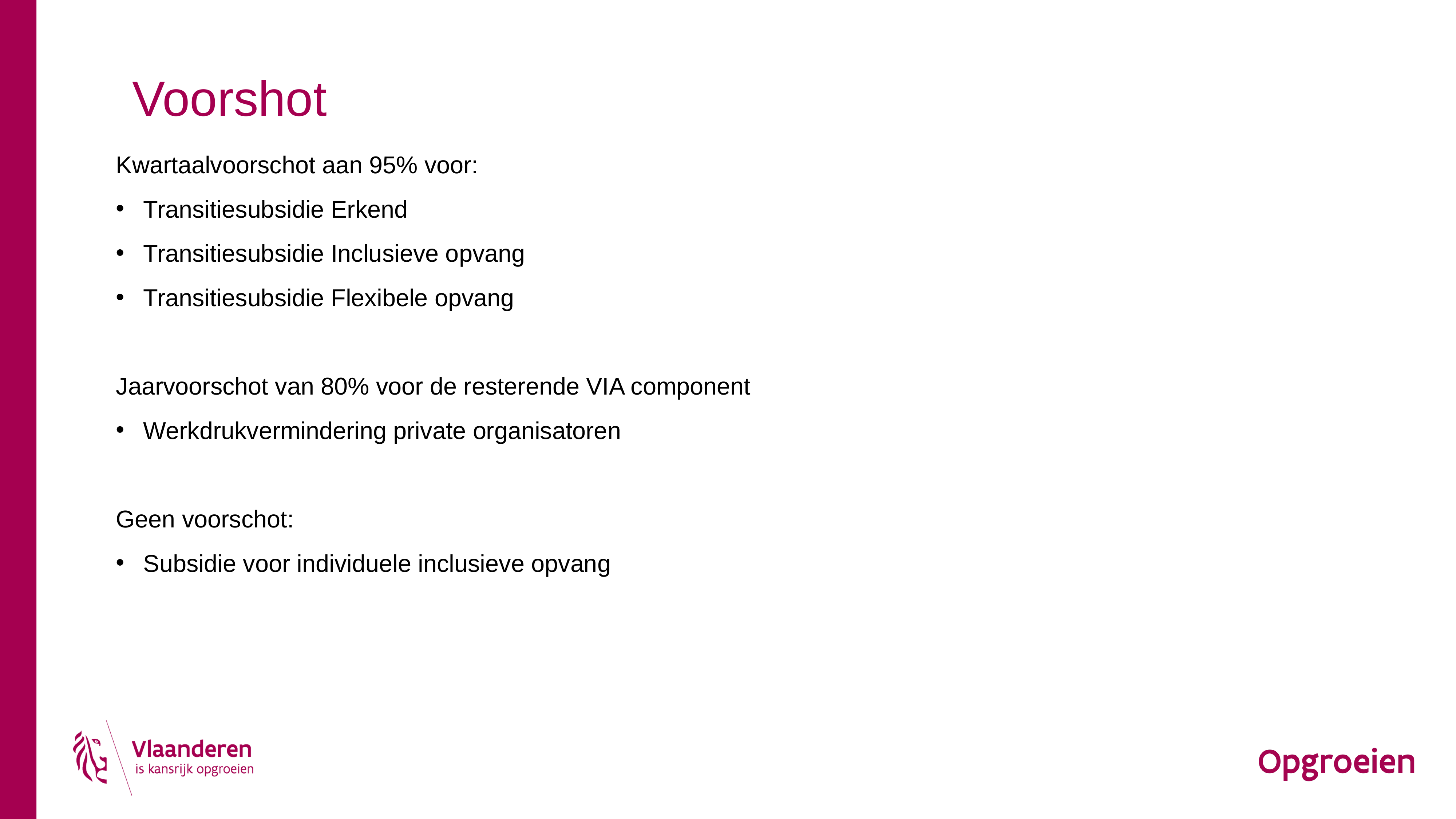

# Voorshot
Kwartaalvoorschot aan 95% voor:
Transitiesubsidie Erkend
Transitiesubsidie Inclusieve opvang
Transitiesubsidie Flexibele opvang

Jaarvoorschot van 80% voor de resterende VIA component
Werkdrukvermindering private organisatoren

Geen voorschot:
Subsidie voor individuele inclusieve opvang